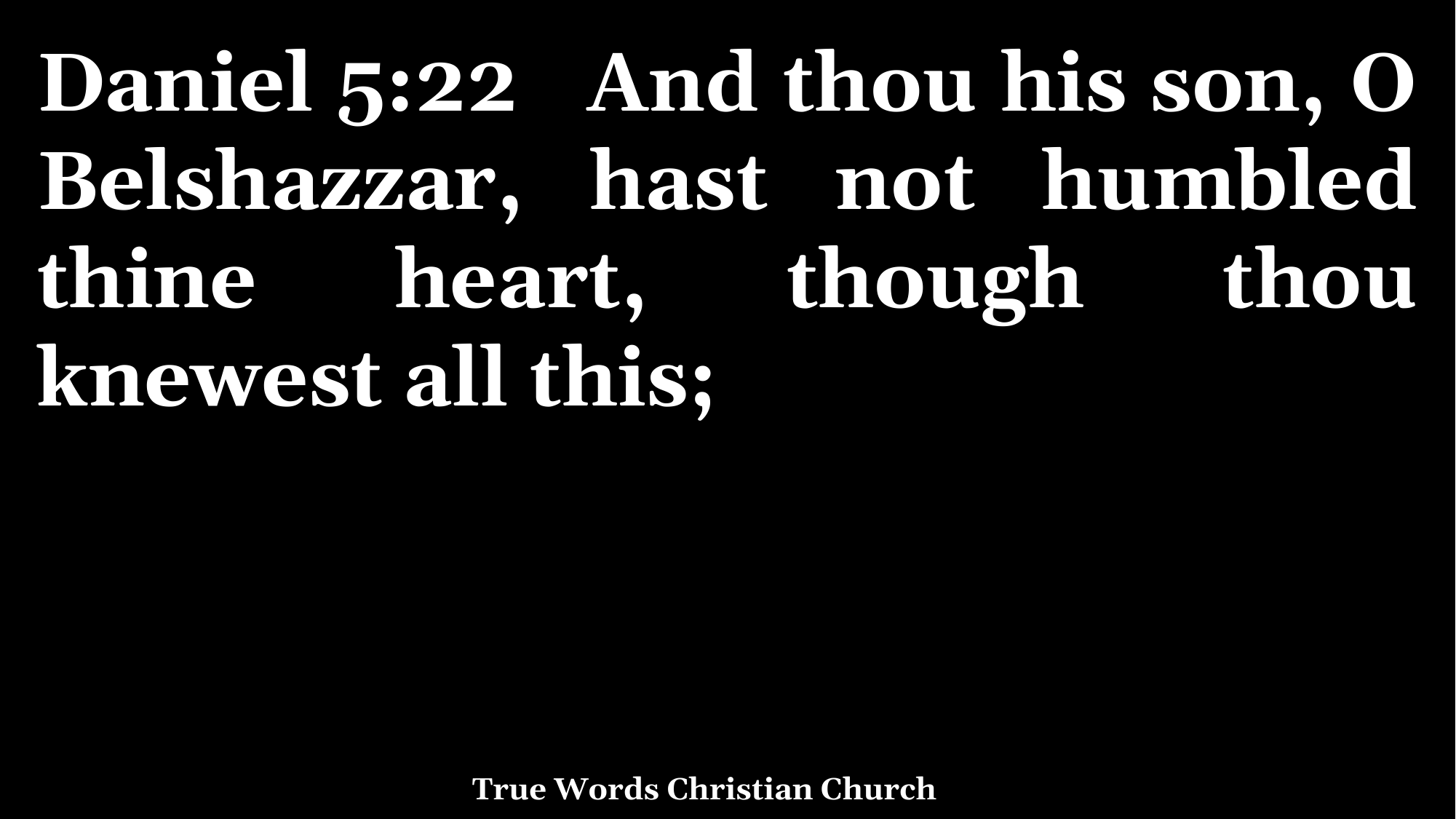

Daniel 5:22   And thou his son, O Belshazzar, hast not humbled thine heart, though thou knewest all this;
True Words Christian Church